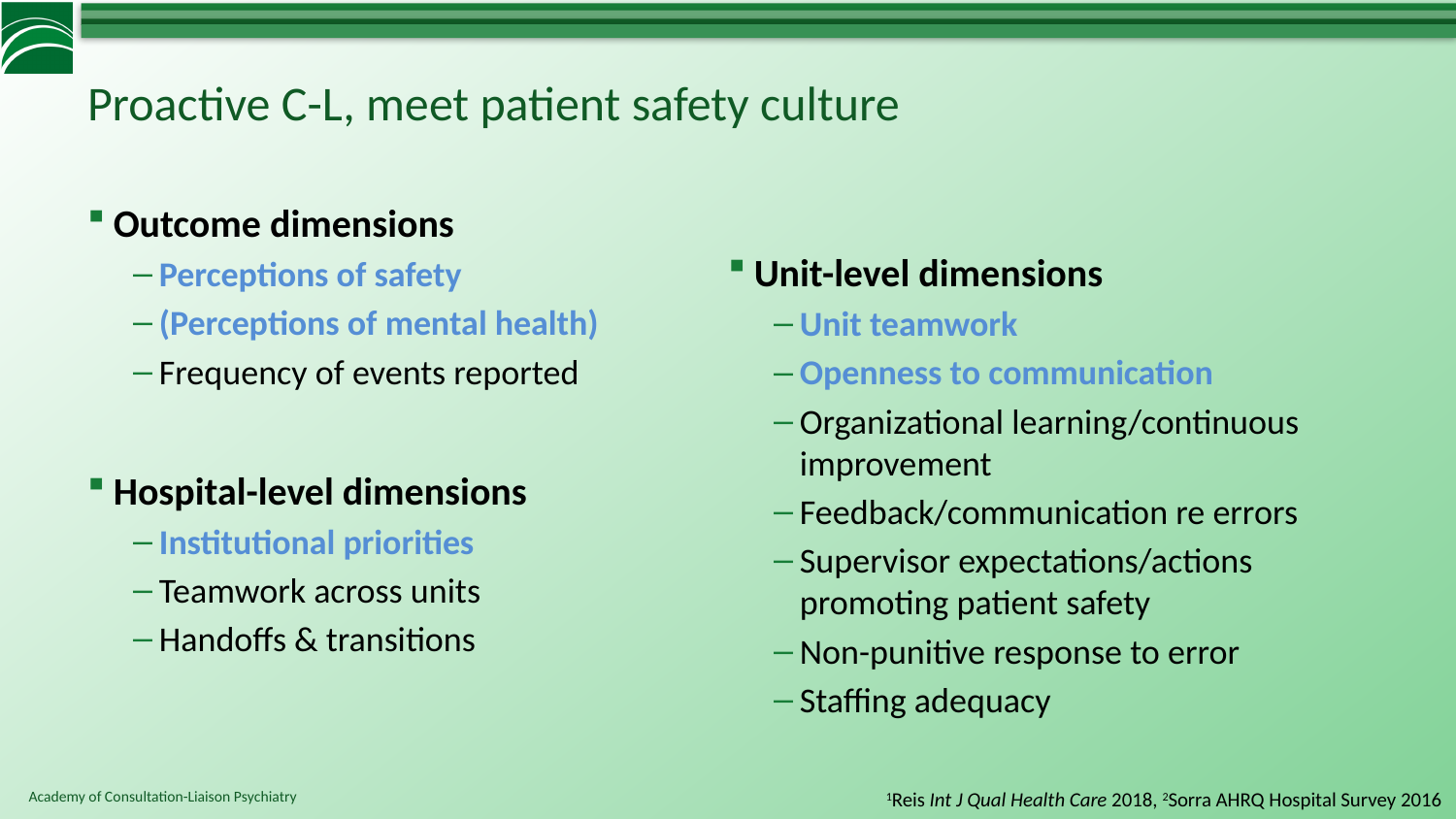

# Proactive C-L, meet patient safety culture
Outcome dimensions
Perceptions of safety
(Perceptions of mental health)
Frequency of events reported

Hospital-level dimensions
Institutional priorities
Teamwork across units
Handoffs & transitions

Unit-level dimensions
Unit teamwork
Openness to communication
Organizational learning/continuous improvement
Feedback/communication re errors
Supervisor expectations/actions promoting patient safety
Non-punitive response to error
Staffing adequacy
1Reis Int J Qual Health Care 2018, 2Sorra AHRQ Hospital Survey 2016